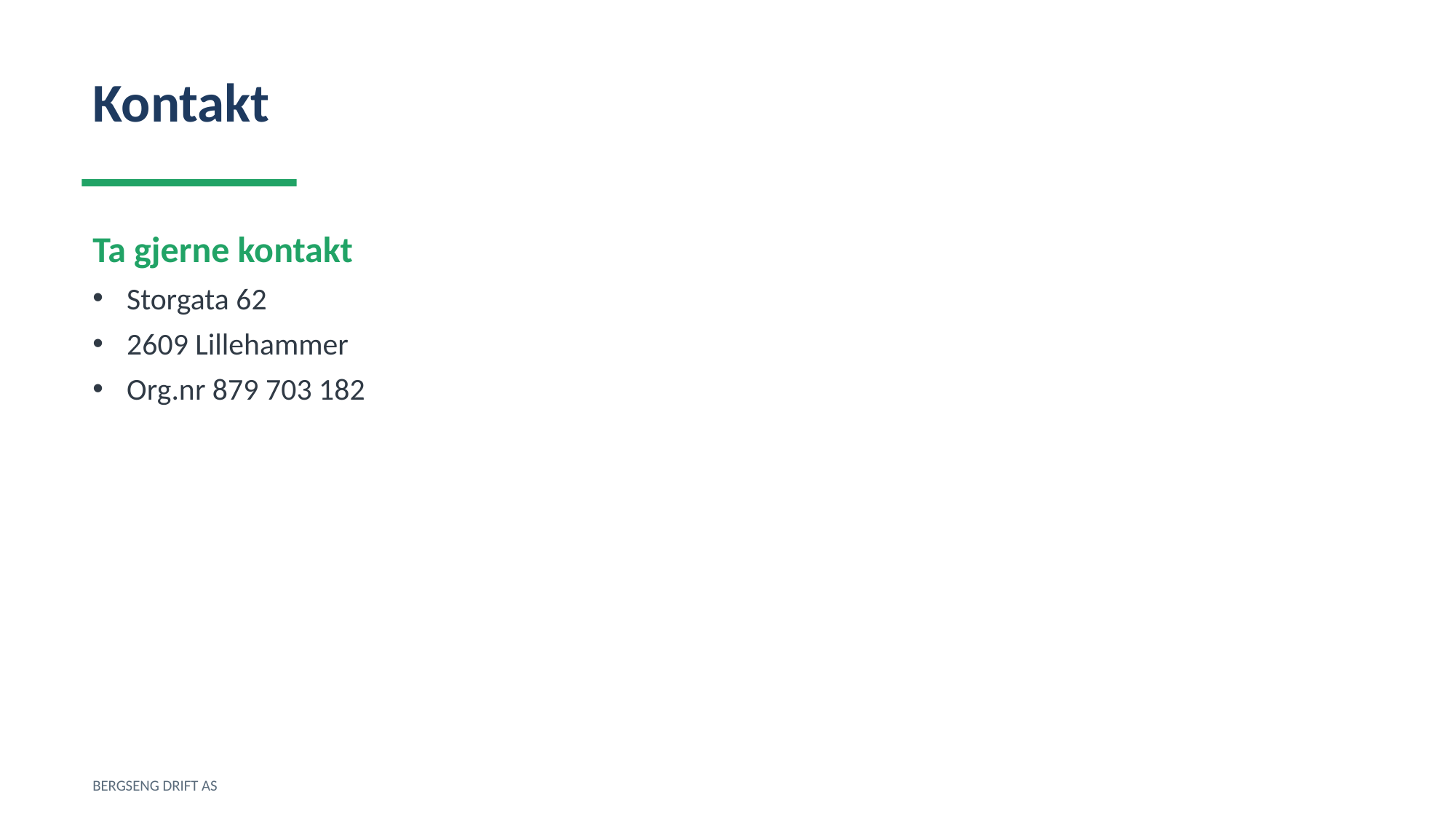

Kontakt

Ta gjerne kontakt
Storgata 62
2609 Lillehammer
Org.nr 879 703 182
BERGSENG DRIFT AS